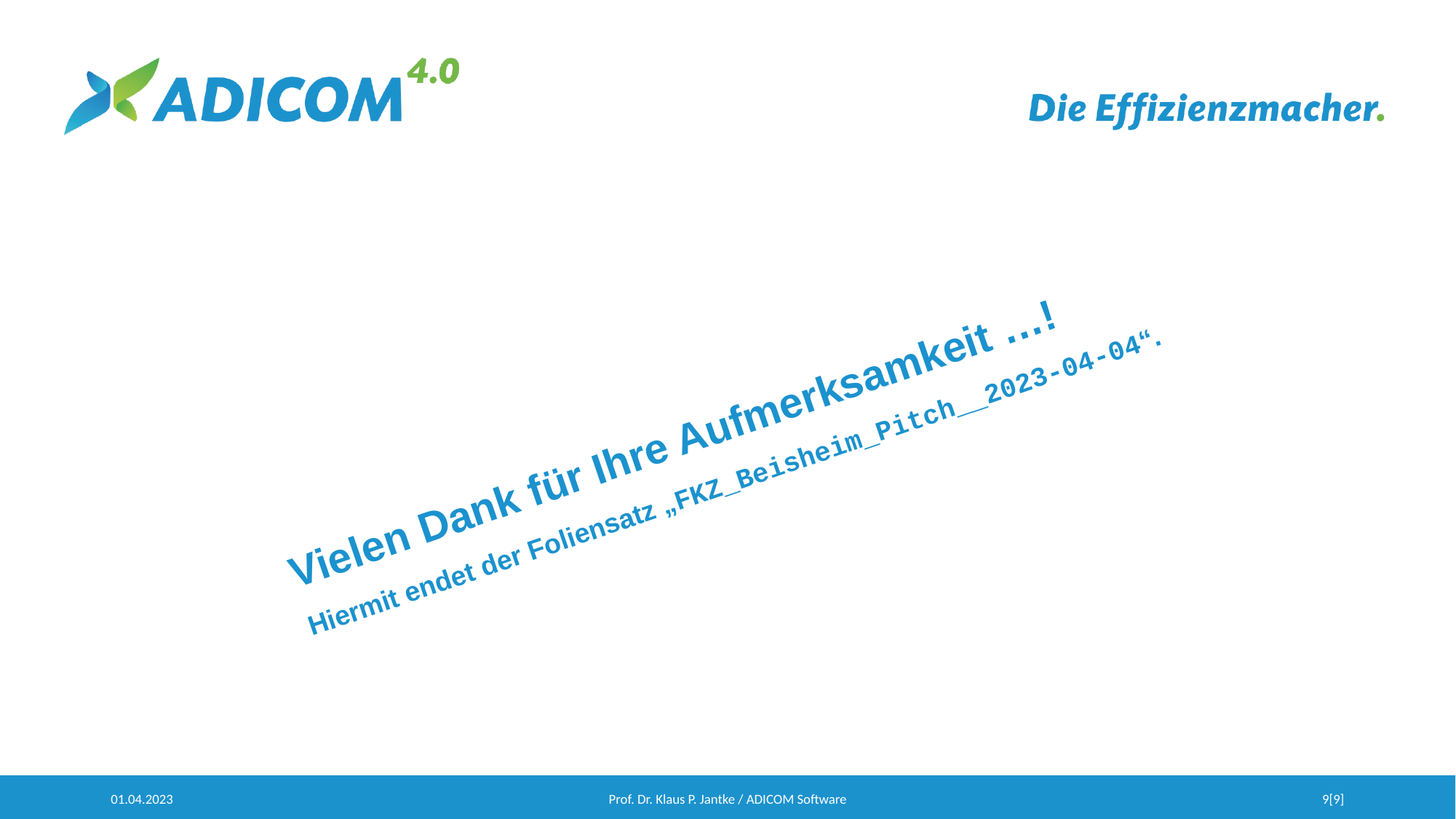

Vielen Dank für Ihre Aufmerksamkeit …!

Hiermit endet der Foliensatz „FKZ_Beisheim_Pitch__2023-04-04“.
01.04.2023
Prof. Dr. Klaus P. Jantke / ADICOM Software
9[9]